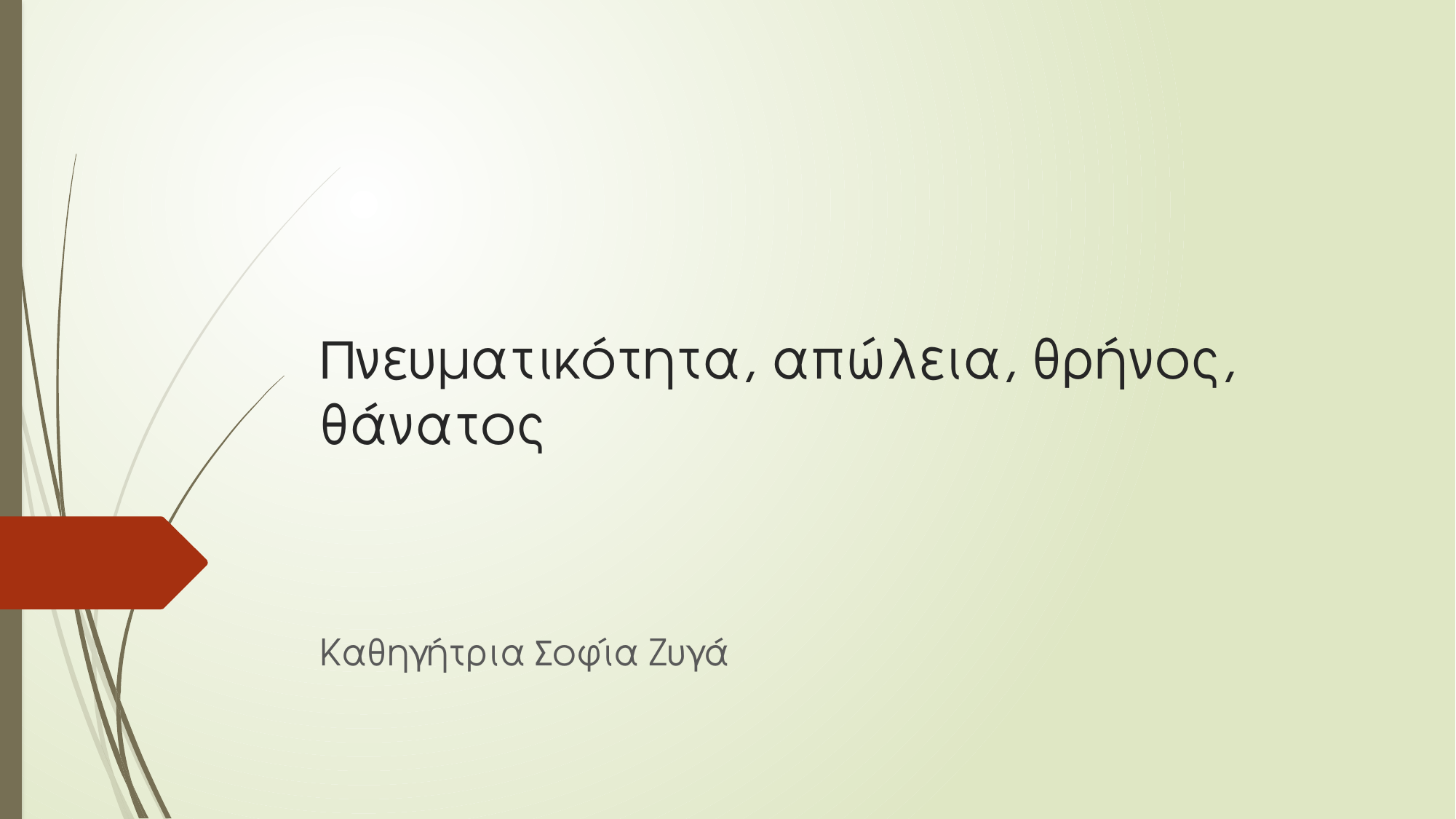

# Πνευματικότητα, απώλεια, θρήνος, θάνατος
Καθηγήτρια Σοφία Ζυγά